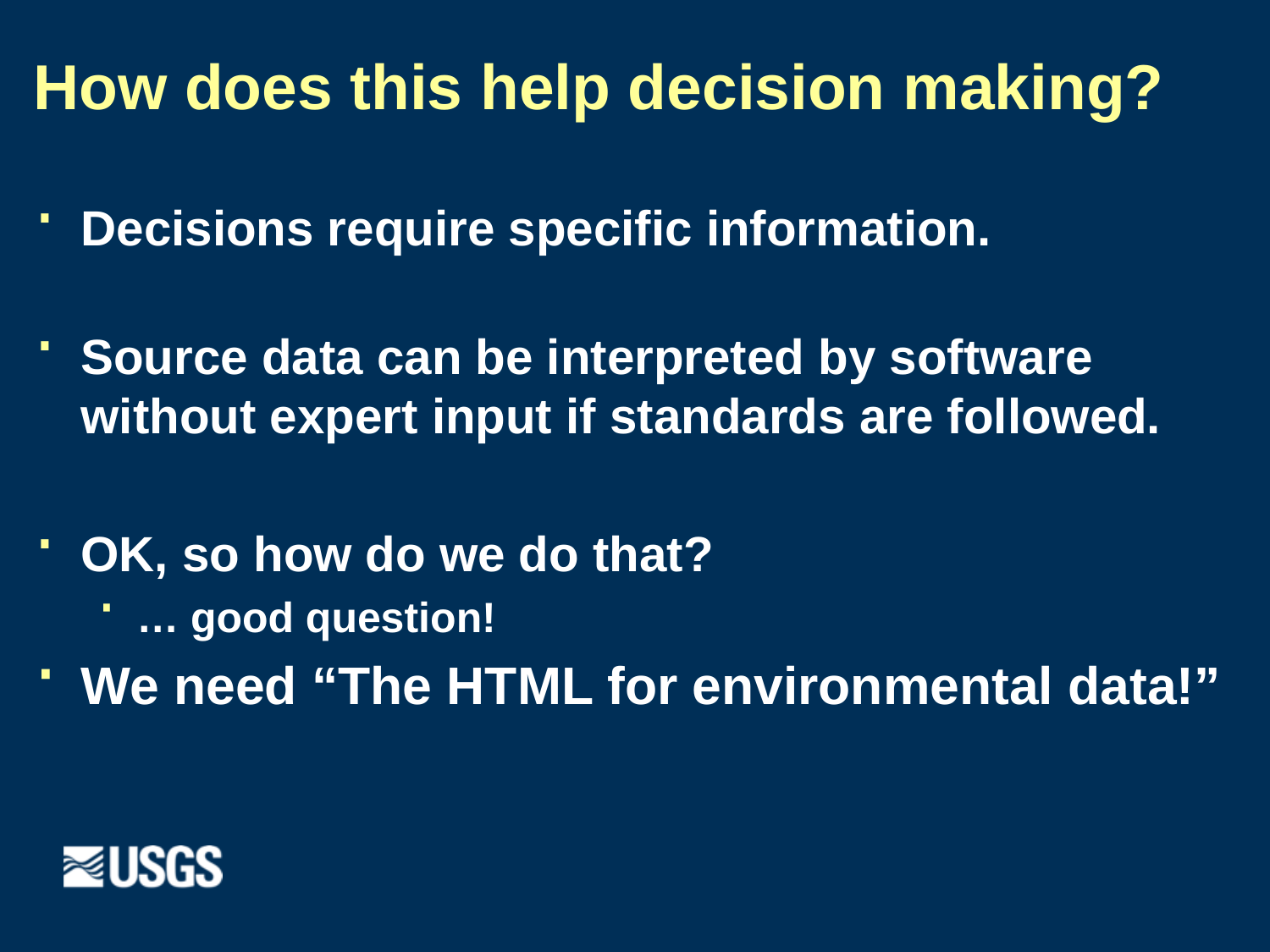

# How does this help decision making?
Decisions require specific information.
Source data can be interpreted by software without expert input if standards are followed.

OK, so how do we do that?
… good question!
We need “The HTML for environmental data!”